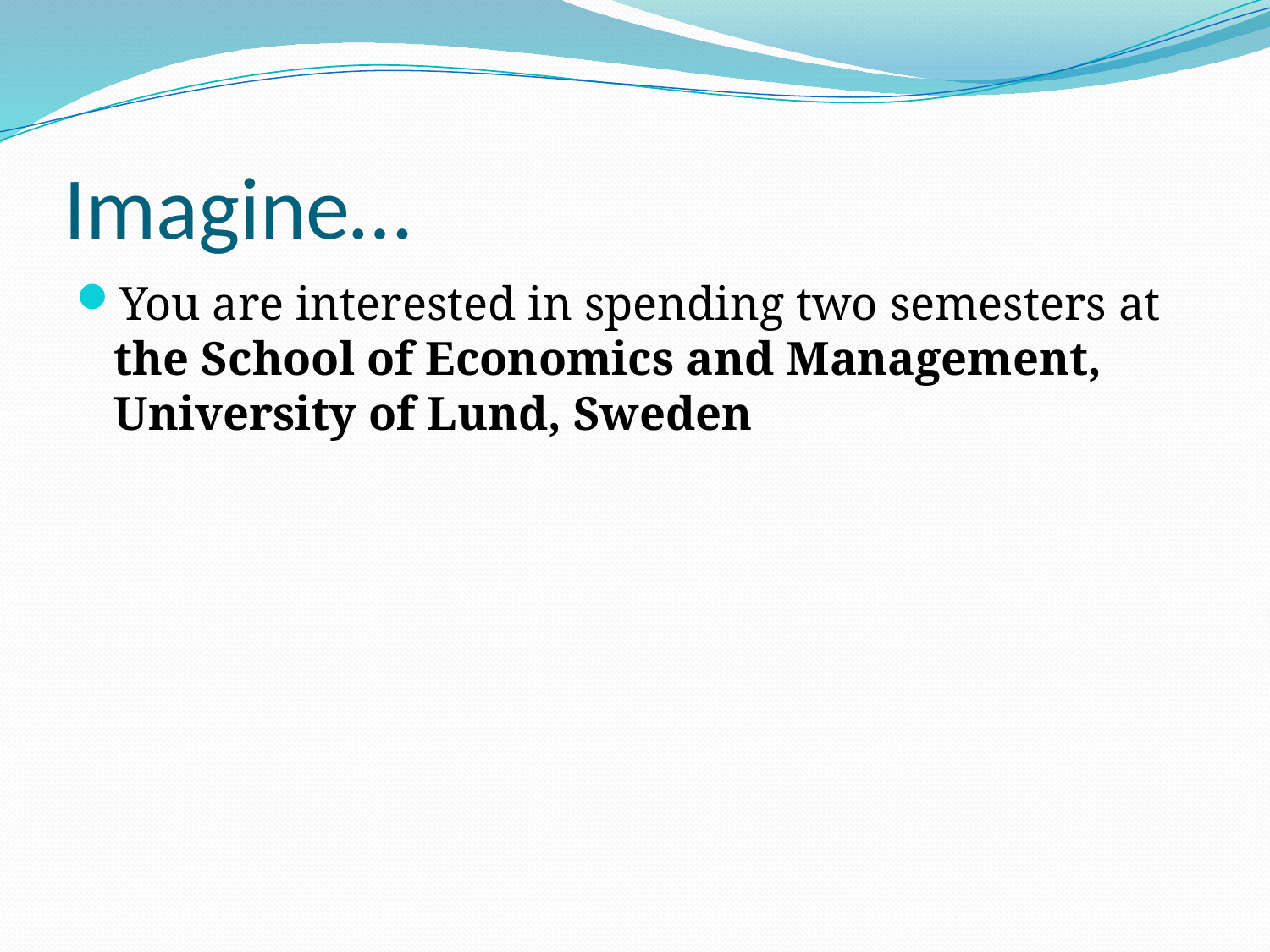

# Imagine…
You are interested in spending two semesters at the School of Economics and Management, University of Lund, Sweden